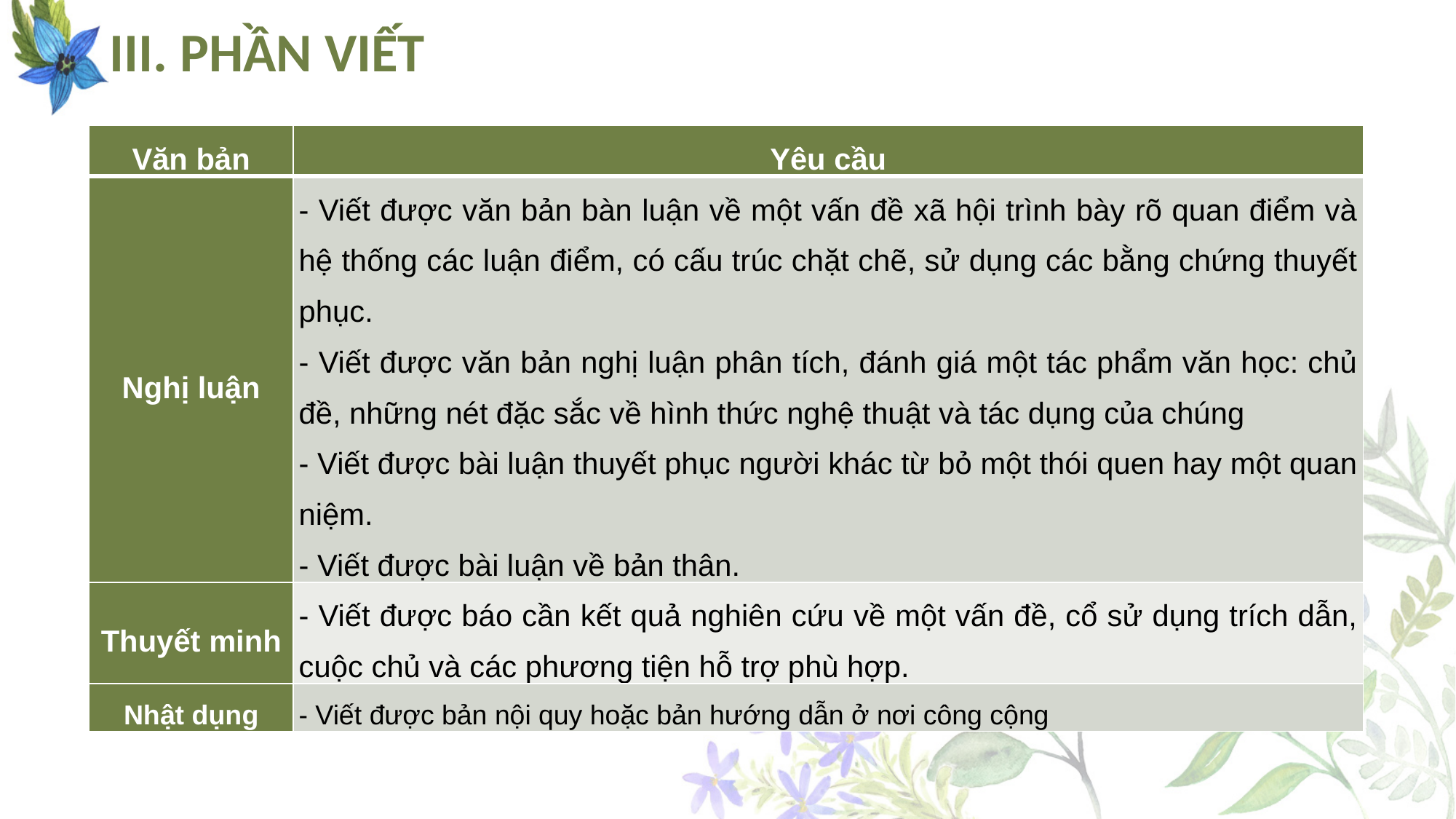

# III. PHẦN VIẾT
| Văn bản | Yêu cầu |
| --- | --- |
| Nghị luận | - Viết được văn bản bàn luận về một vấn đề xã hội trình bày rõ quan điểm và hệ thống các luận điểm, có cấu trúc chặt chẽ, sử dụng các bằng chứng thuyết phục. - Viết được văn bản nghị luận phân tích, đánh giá một tác phẩm văn học: chủ đề, những nét đặc sắc về hình thức nghệ thuật và tác dụng của chúng - Viết được bài luận thuyết phục người khác từ bỏ một thói quen hay một quan niệm. - Viết được bài luận về bản thân. |
| Thuyết minh | - Viết được báo cần kết quả nghiên cứu về một vấn đề, cổ sử dụng trích dẫn, cuộc chủ và các phương tiện hỗ trợ phù hợp. |
| Nhật dụng | - Viết được bản nội quy hoặc bản hướng dẫn ở nơi công cộng |